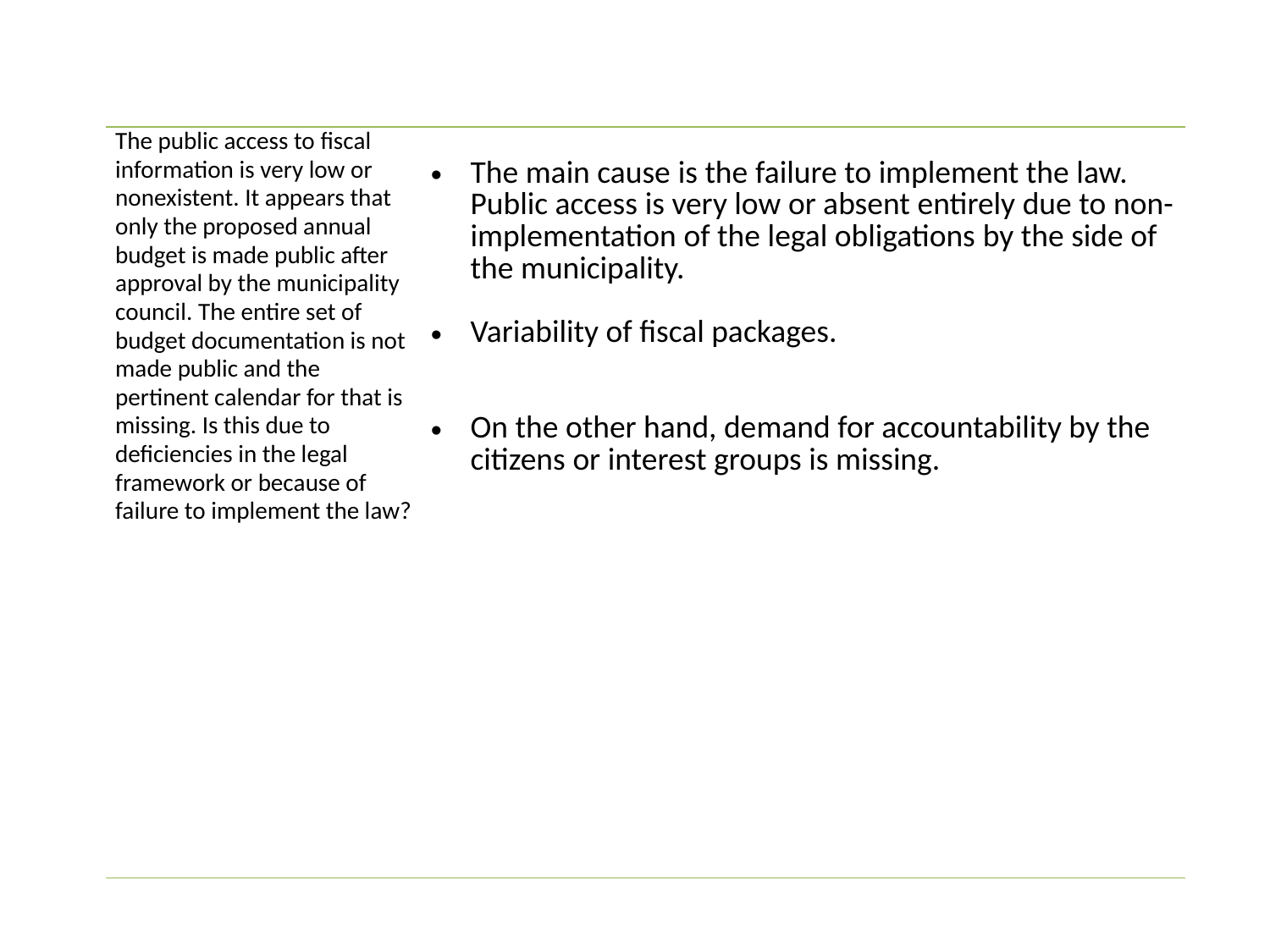

| The public access to fiscal information is very low or nonexistent. It appears that only the proposed annual budget is made public after approval by the municipality council. The entire set of budget documentation is not made public and the pertinent calendar for that is missing. Is this due to deficiencies in the legal framework or because of failure to implement the law? | The main cause is the failure to implement the law. Public access is very low or absent entirely due to non-implementation of the legal obligations by the side of the municipality. Variability of fiscal packages. On the other hand, demand for accountability by the citizens or interest groups is missing. |
| --- | --- |